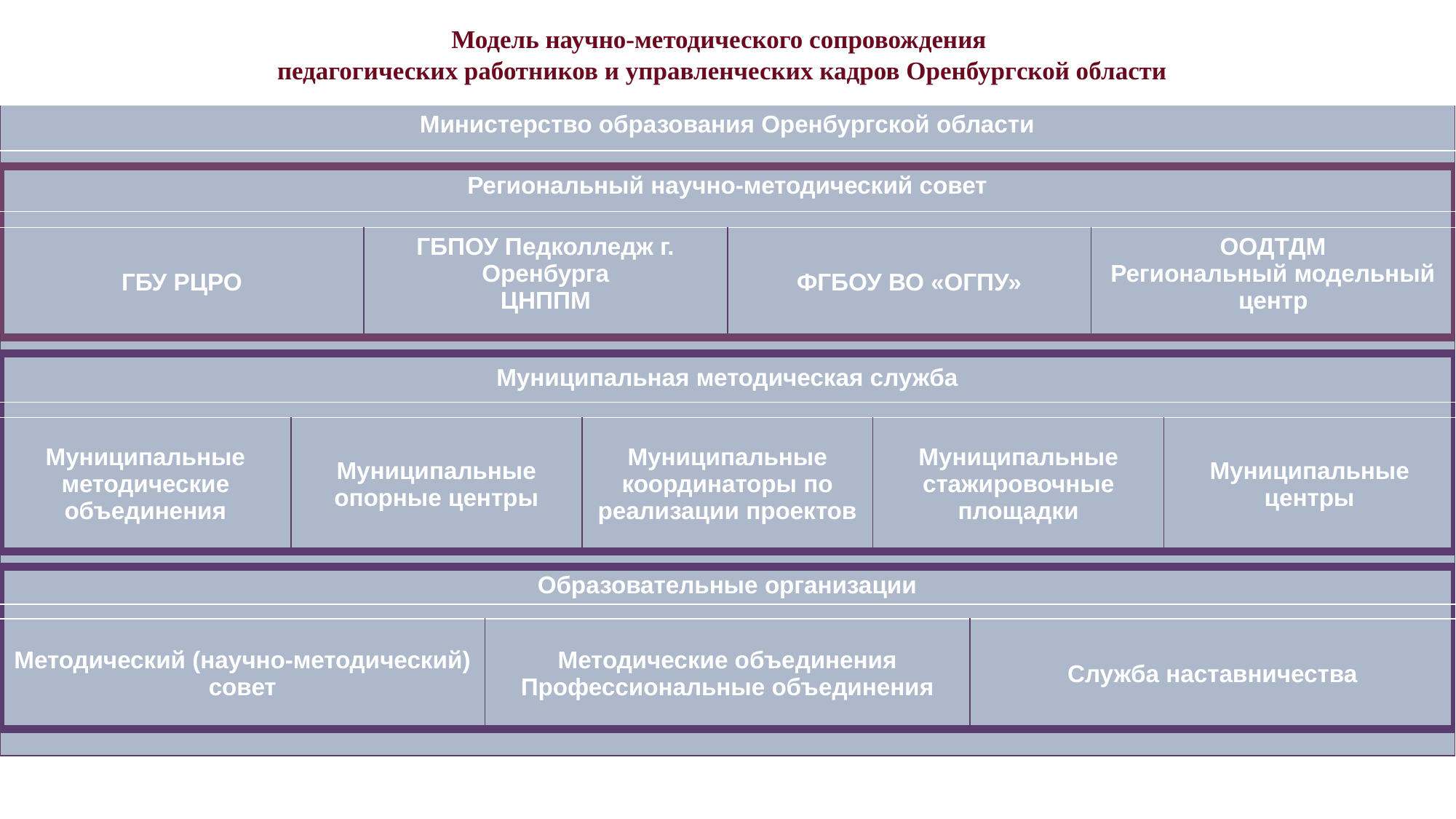

Модель научно-методического сопровождения
педагогических работников и управленческих кадров Оренбургской области
| Министерство образования Оренбургской области |  |  |  |  |  |  |  |  |  |
| --- | --- | --- | --- | --- | --- | --- | --- | --- | --- |
|  |  |  |  |  |  |  |  |  |  |
| Региональный научно-методический совет |  |  |  |  |  |  |  |  |  |
|  |  |  |  |  |  |  |  |  |  |
| ГБУ РЦРО |  | ГБПОУ Педколледж г. Оренбурга ЦНППМ |  |  | ФГБОУ ВО «ОГПУ» |  |  | ООДТДМ Региональный модельный центр |  |
|  |  |  |  |  |  |  |  |  |  |
| Муниципальная методическая служба |  |  |  |  |  |  |  |  |  |
|  |  |  |  |  |  |  |  |  |  |
| Муниципальные методические объединения | Муниципальные опорные центры |  |  | Муниципальные координаторы по реализации проектов |  | Муниципальные стажировочные площадки |  |  | Муниципальные центры |
|  |  |  |  |  |  |  |  |  |  |
| Образовательные организации |  |  |  |  |  |  |  |  |  |
|  |  |  |  |  |  |  |  |  |  |
| Методический (научно-методический) совет |  |  | Методические объединения Профессиональные объединения |  |  |  | Служба наставничества |  |  |
|  |  |  |  |  |  |  |  |  |  |
4